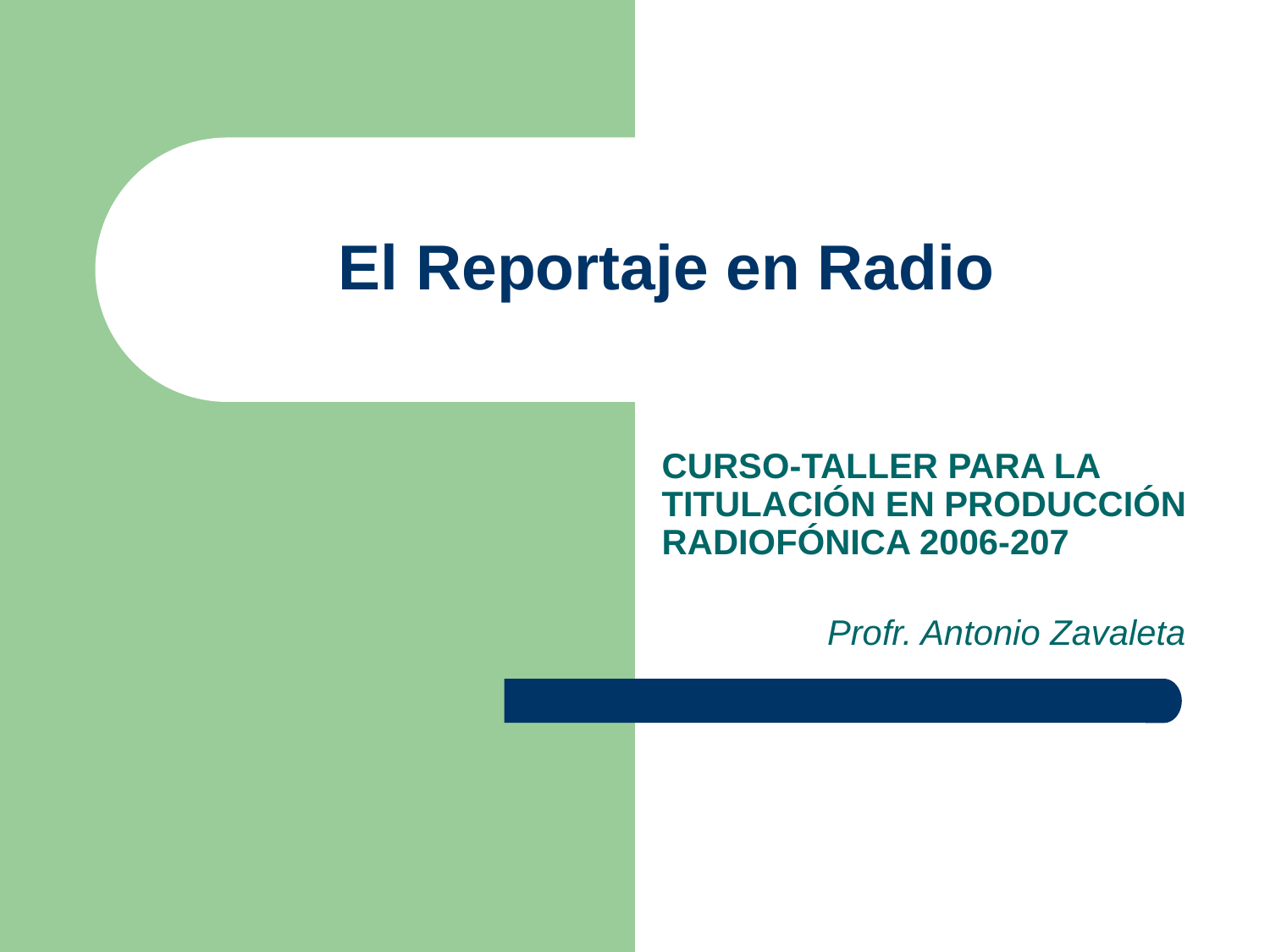

# El Reportaje en Radio
CURSO-TALLER PARA LA TITULACIÓN EN PRODUCCIÓN RADIOFÓNICA 2006-207

                 Profr. Antonio Zavaleta